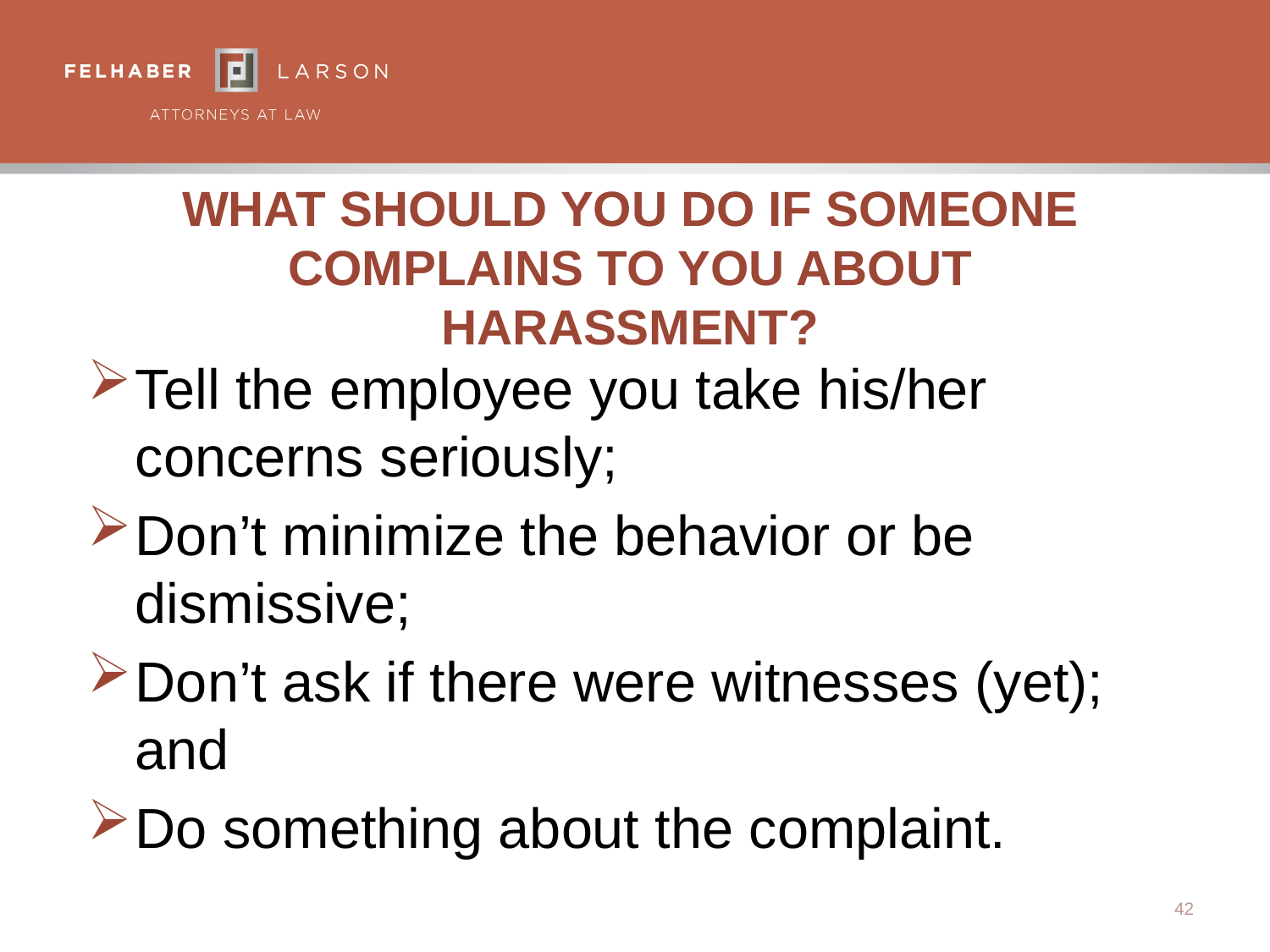

# What Should You Do If Someone Complains to You About Harassment?
Tell the employee you take his/her concerns seriously;
Don’t minimize the behavior or be dismissive;
Don’t ask if there were witnesses (yet); and
Do something about the complaint.

42